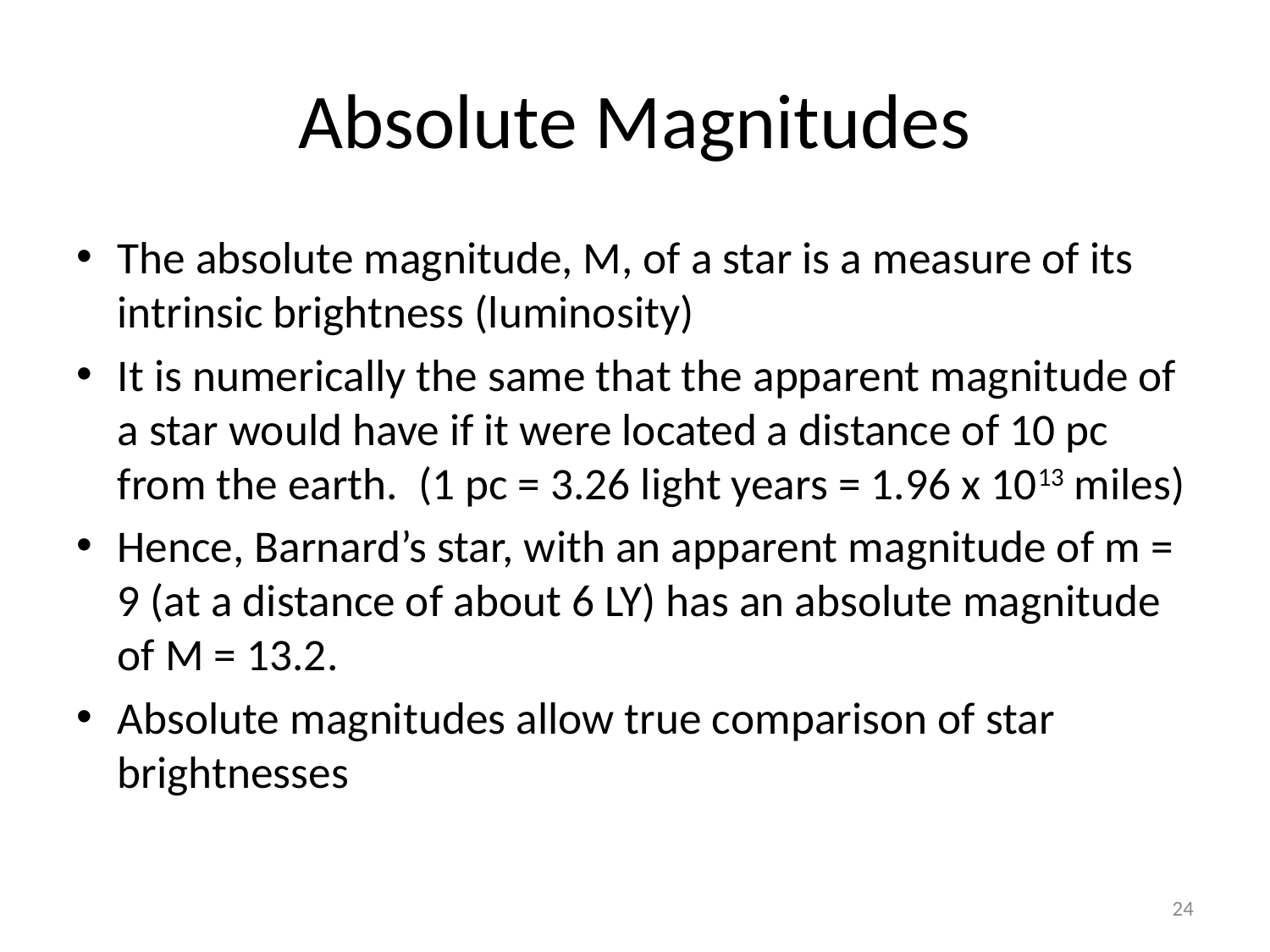

# Absolute Magnitudes
The absolute magnitude, M, of a star is a measure of its intrinsic brightness (luminosity)
It is numerically the same that the apparent magnitude of a star would have if it were located a distance of 10 pc from the earth.  (1 pc = 3.26 light years = 1.96 x 1013 miles)
Hence, Barnard’s star, with an apparent magnitude of m = 9 (at a distance of about 6 LY) has an absolute magnitude of M = 13.2.
Absolute magnitudes allow true comparison of star brightnesses
24